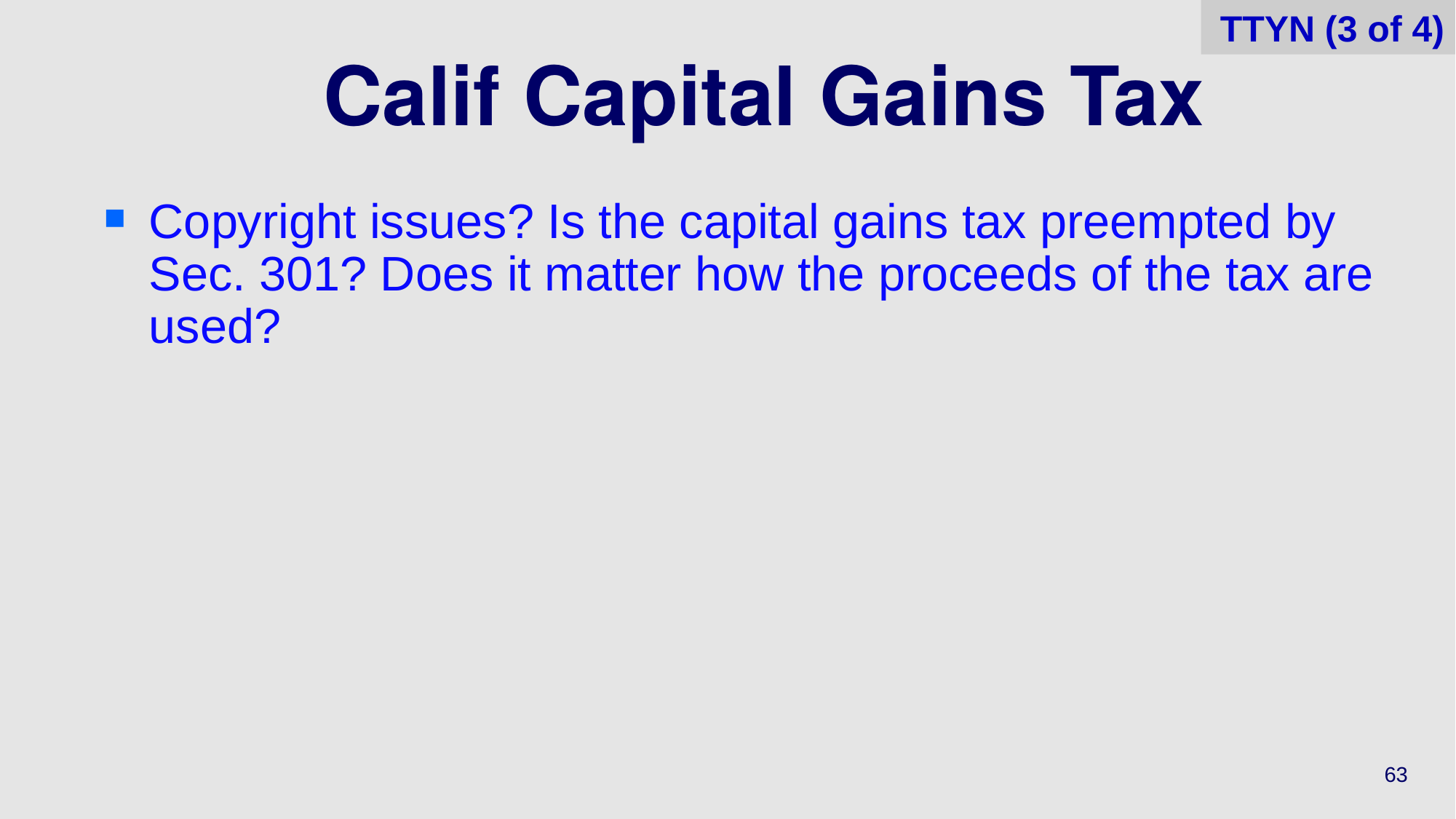

TTYN (3 of 4)
# Calif Capital Gains Tax
Copyright issues? Is the capital gains tax preempted by Sec. 301? Does it matter how the proceeds of the tax are used?
63